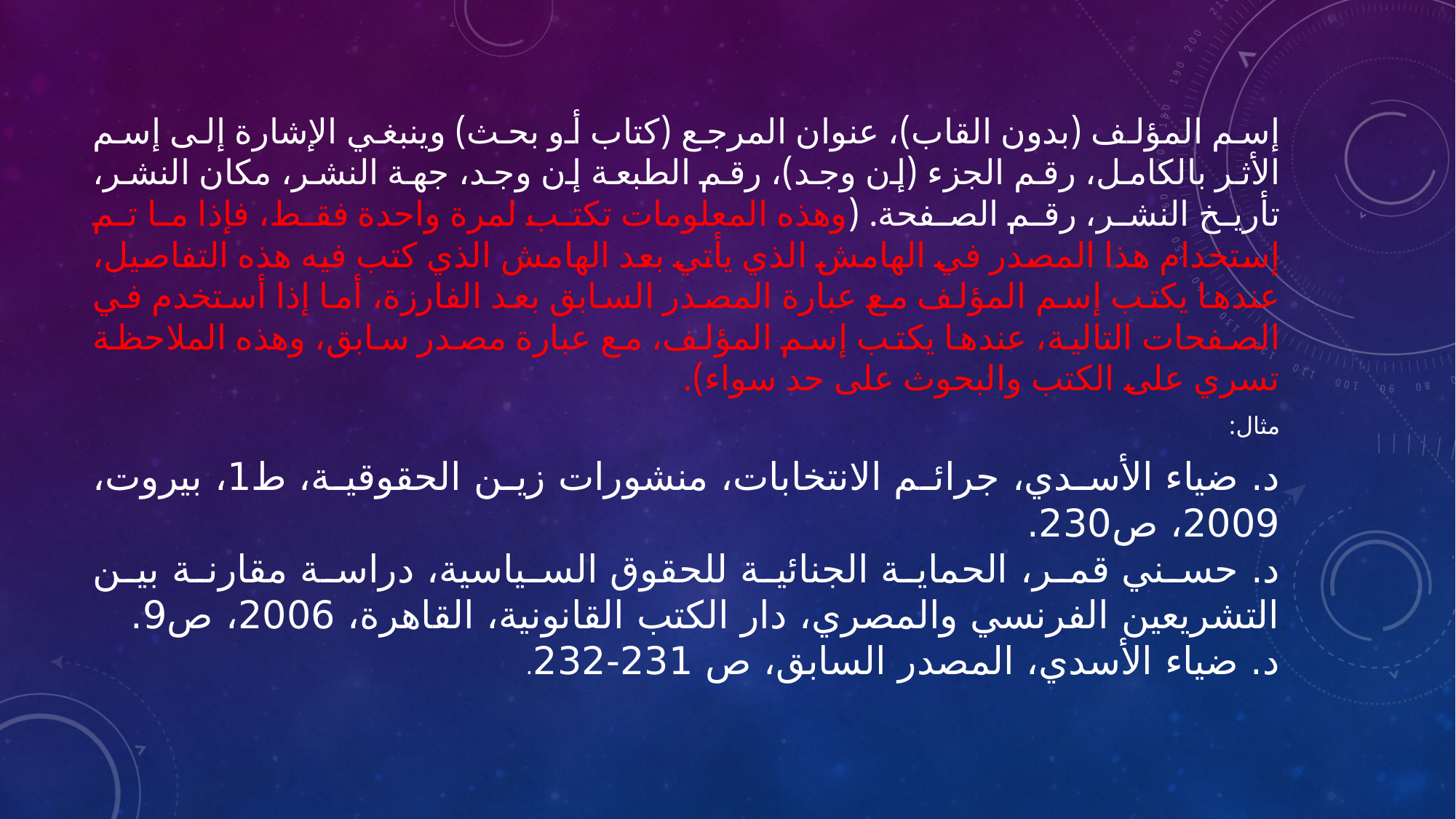

إسم المؤلف (بدون القاب)، عنوان المرجع (كتاب أو بحث) وينبغي الإشارة إلى إسم الأثر بالكامل، رقم الجزء (إن وجد)، رقم الطبعة إن وجد، جهة النشر، مكان النشر، تأريخ النشر، رقم الصفحة. (وهذه المعلومات تكتب لمرة واحدة فقط، فإذا ما تم إستخدام هذا المصدر في الهامش الذي يأتي بعد الهامش الذي كتب فيه هذه التفاصيل، عندها يكتب إسم المؤلف مع عبارة المصدر السابق بعد الفارزة، أما إذا أستخدم في الصفحات التالية، عندها يكتب إسم المؤلف، مع عبارة مصدر سابق، وهذه الملاحظة تسري على الكتب والبحوث على حد سواء).
مثال:
د. ضياء الأسدي، جرائم الانتخابات، منشورات زين الحقوقية، ط1، بيروت، 2009، ص230.
د. حسني قمر، الحماية الجنائية للحقوق السياسية، دراسة مقارنة بين التشريعين الفرنسي والمصري، دار الكتب القانونية، القاهرة، 2006، ص9.
د. ضياء الأسدي، المصدر السابق، ص 231-232.